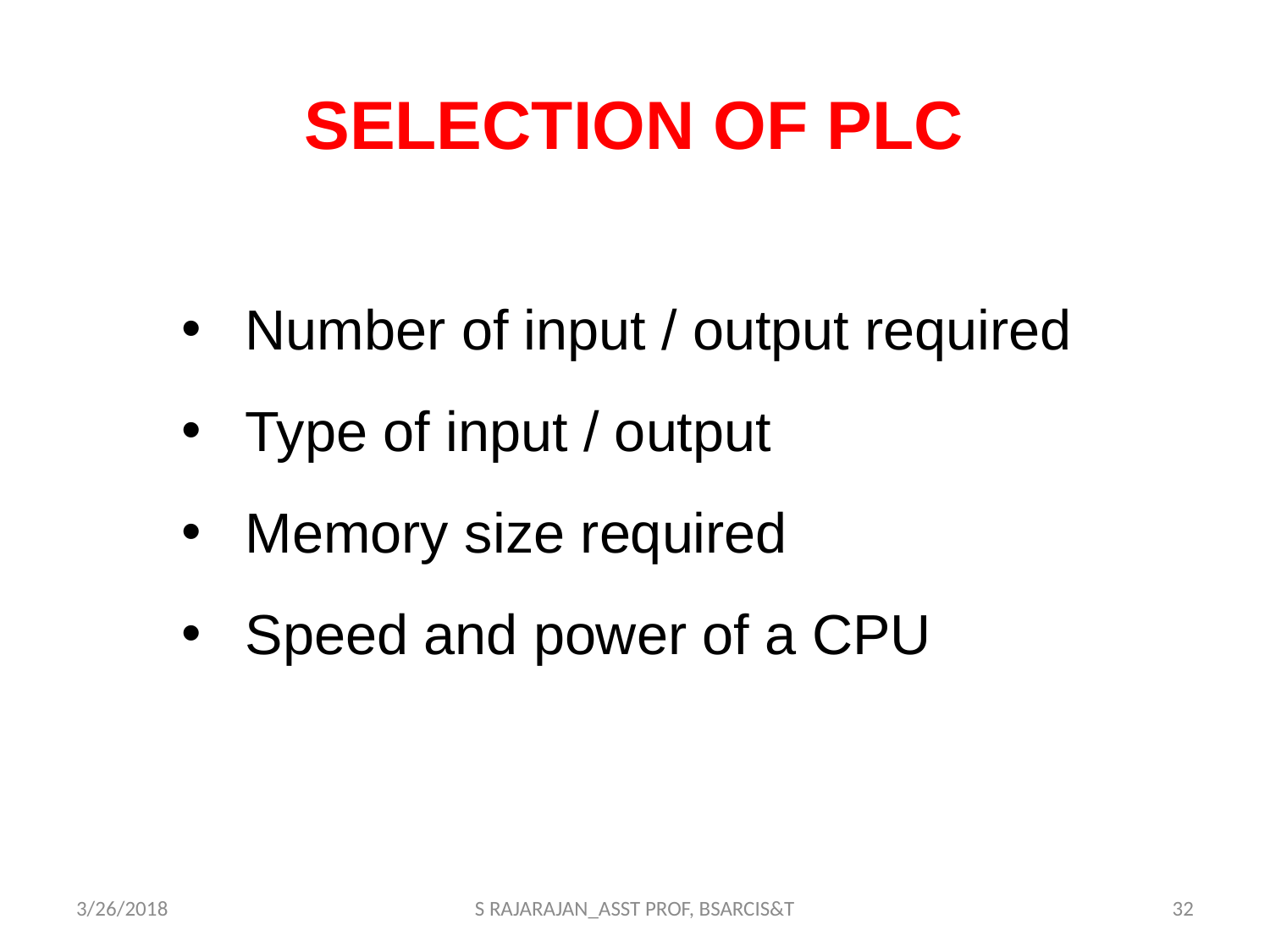

# SELECTION OF PLC
Number of input / output required
Type of input / output
Memory size required
Speed and power of a CPU
3/26/2018
S RAJARAJAN_ASST PROF, BSARCIS&T
32